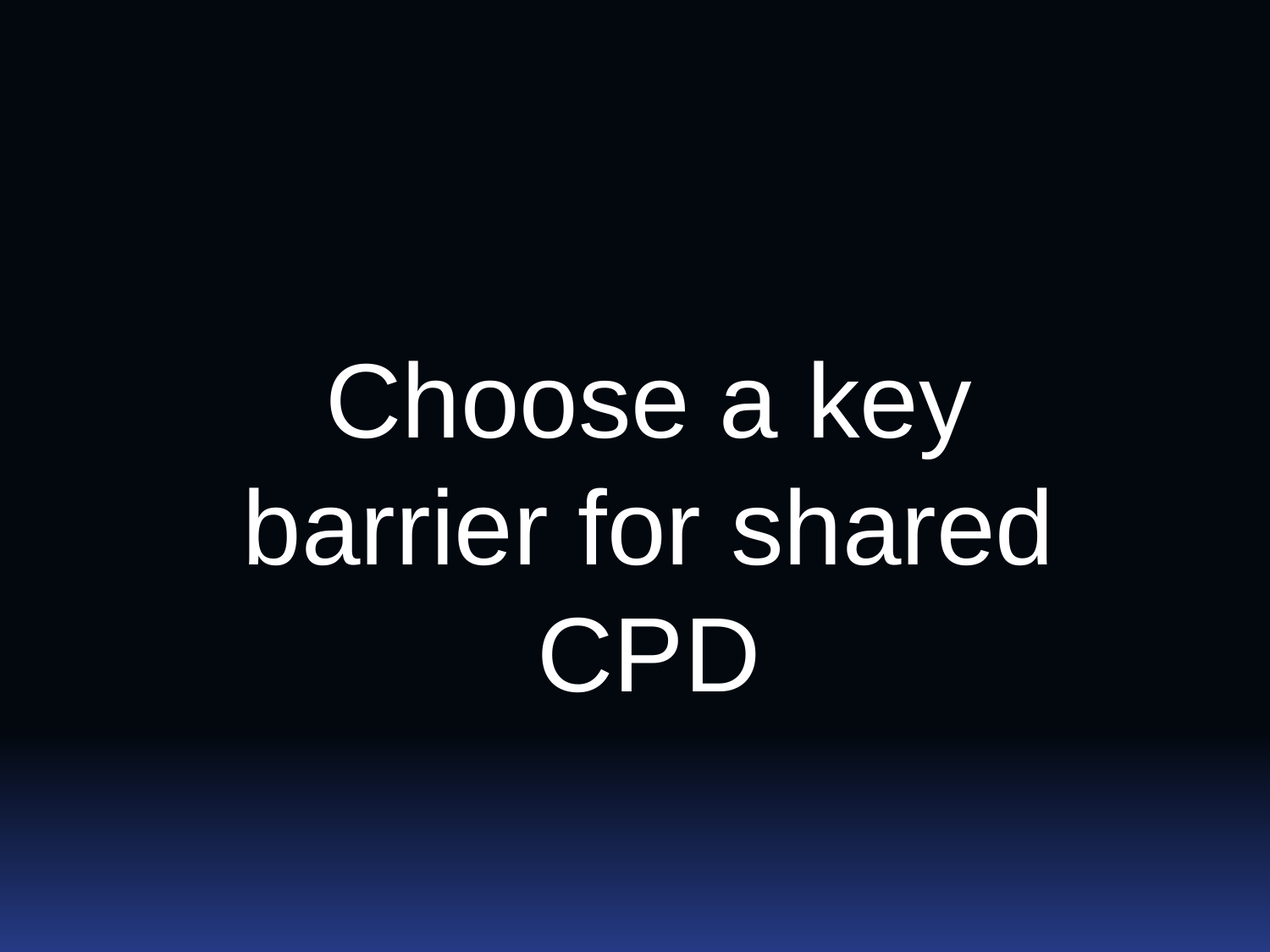

Choose a key barrier for shared CPD